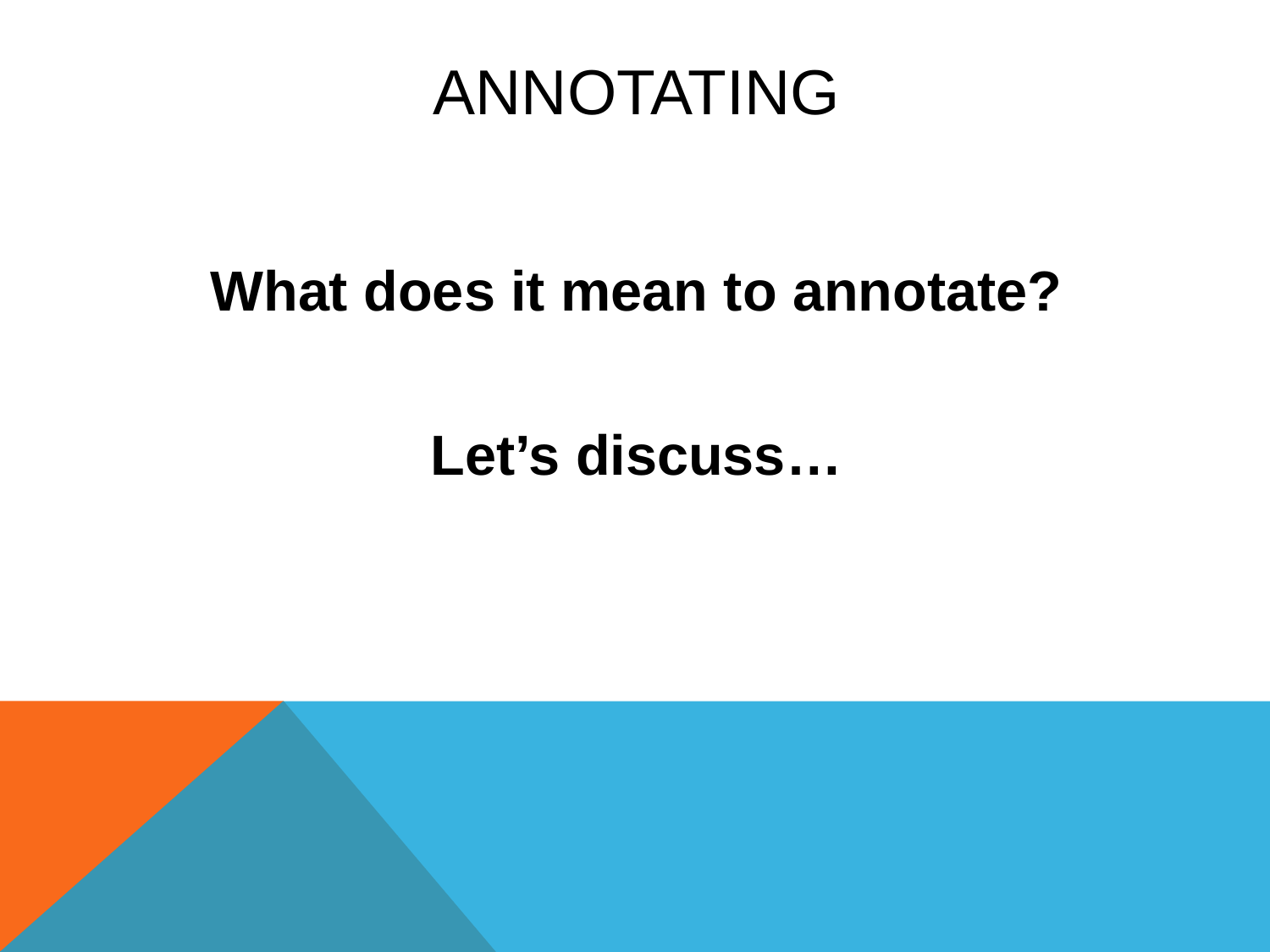

# Annotating

What does it mean to annotate?

Let’s discuss…